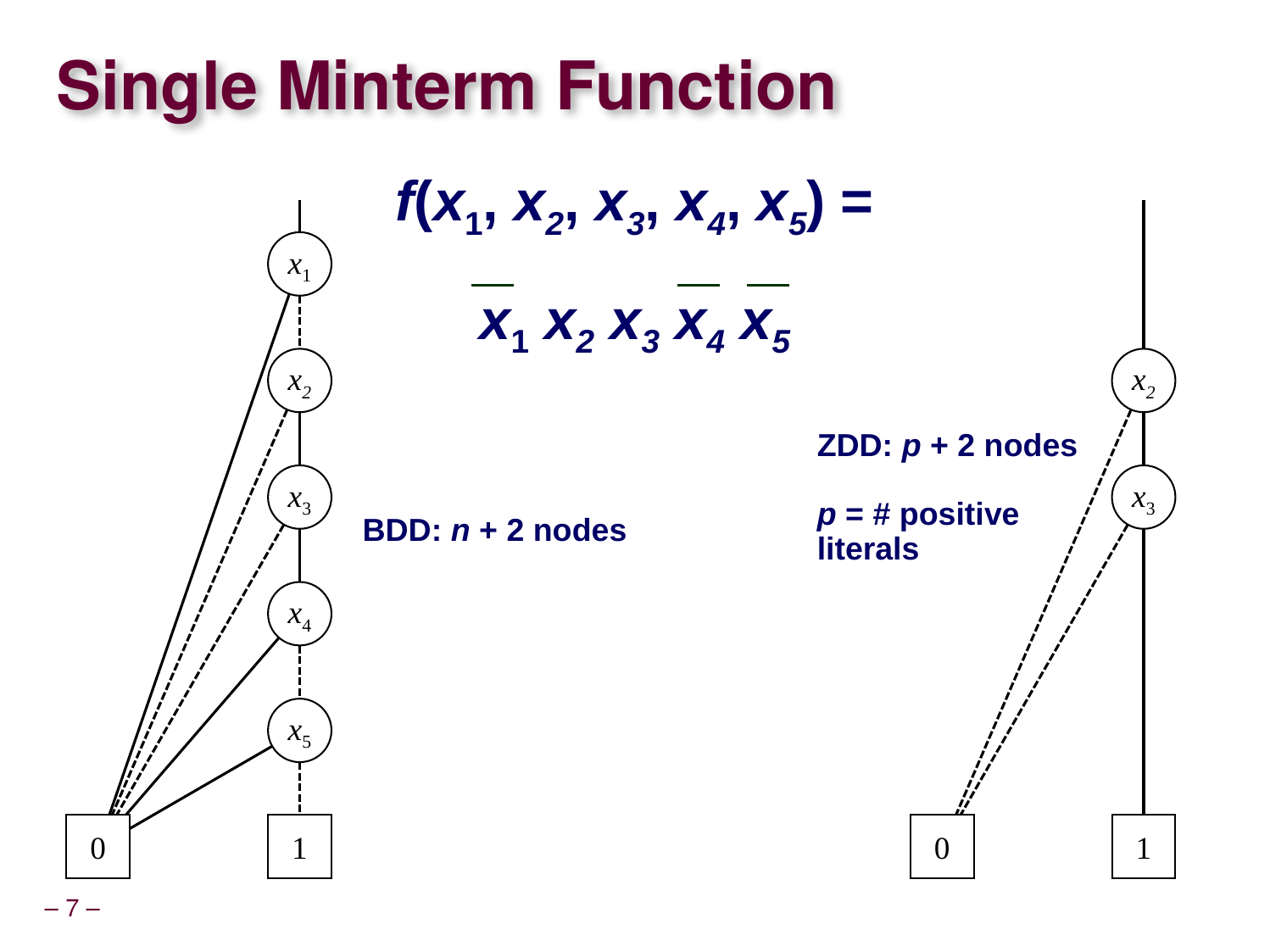

# Single Minterm Function
f(x1, x2, x3, x4, x5) =
x1 x2 x3 x4 x5
x1
x2
x3
x4
x5
0
1
x2
x3
0
1
ZDD: p + 2 nodes

p = # positive literals
BDD: n + 2 nodes